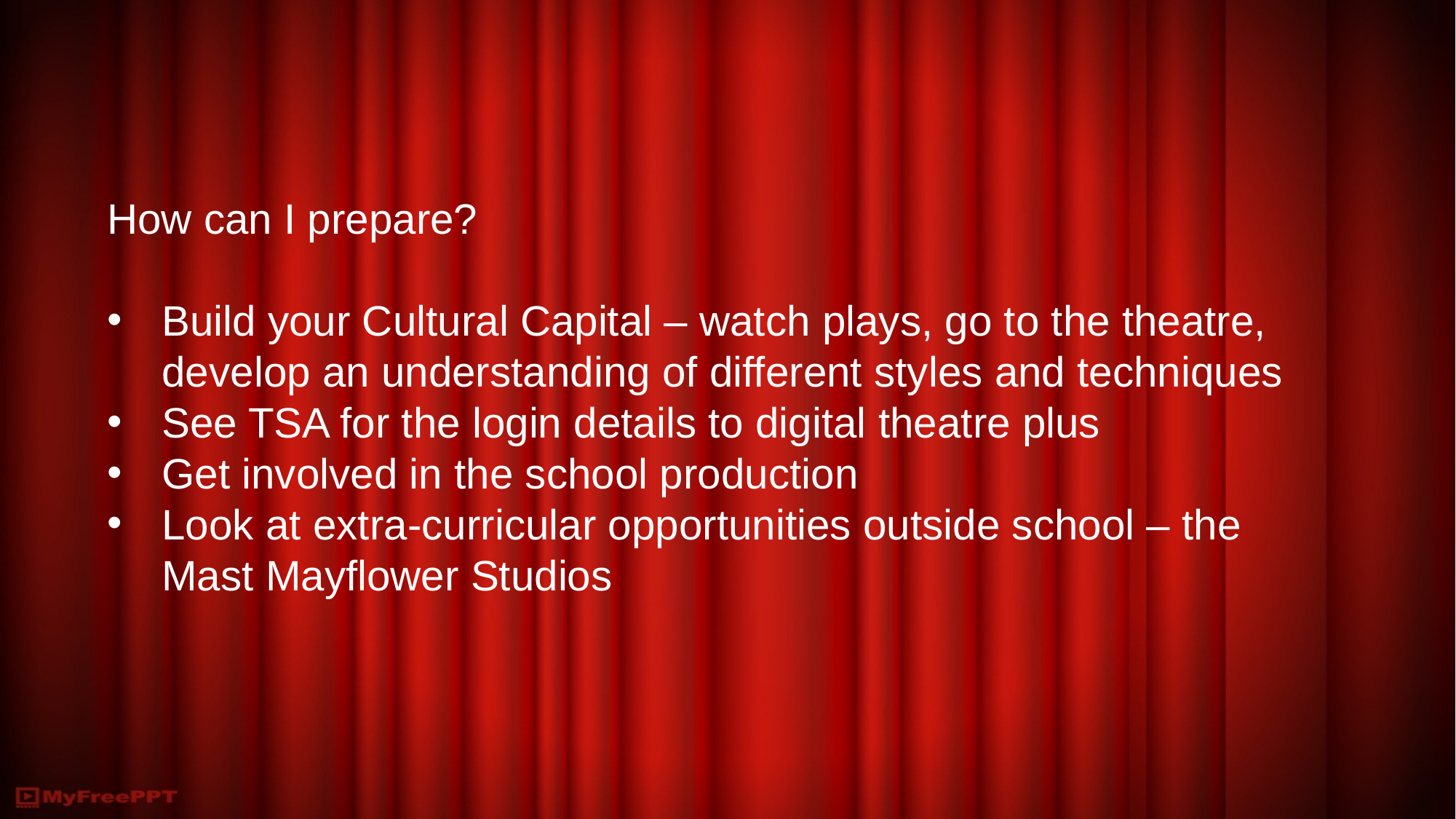

How can I prepare?

Build your Cultural Capital – watch plays, go to the theatre, develop an understanding of different styles and techniques
See TSA for the login details to digital theatre plus
Get involved in the school production
Look at extra-curricular opportunities outside school – the Mast Mayflower Studios